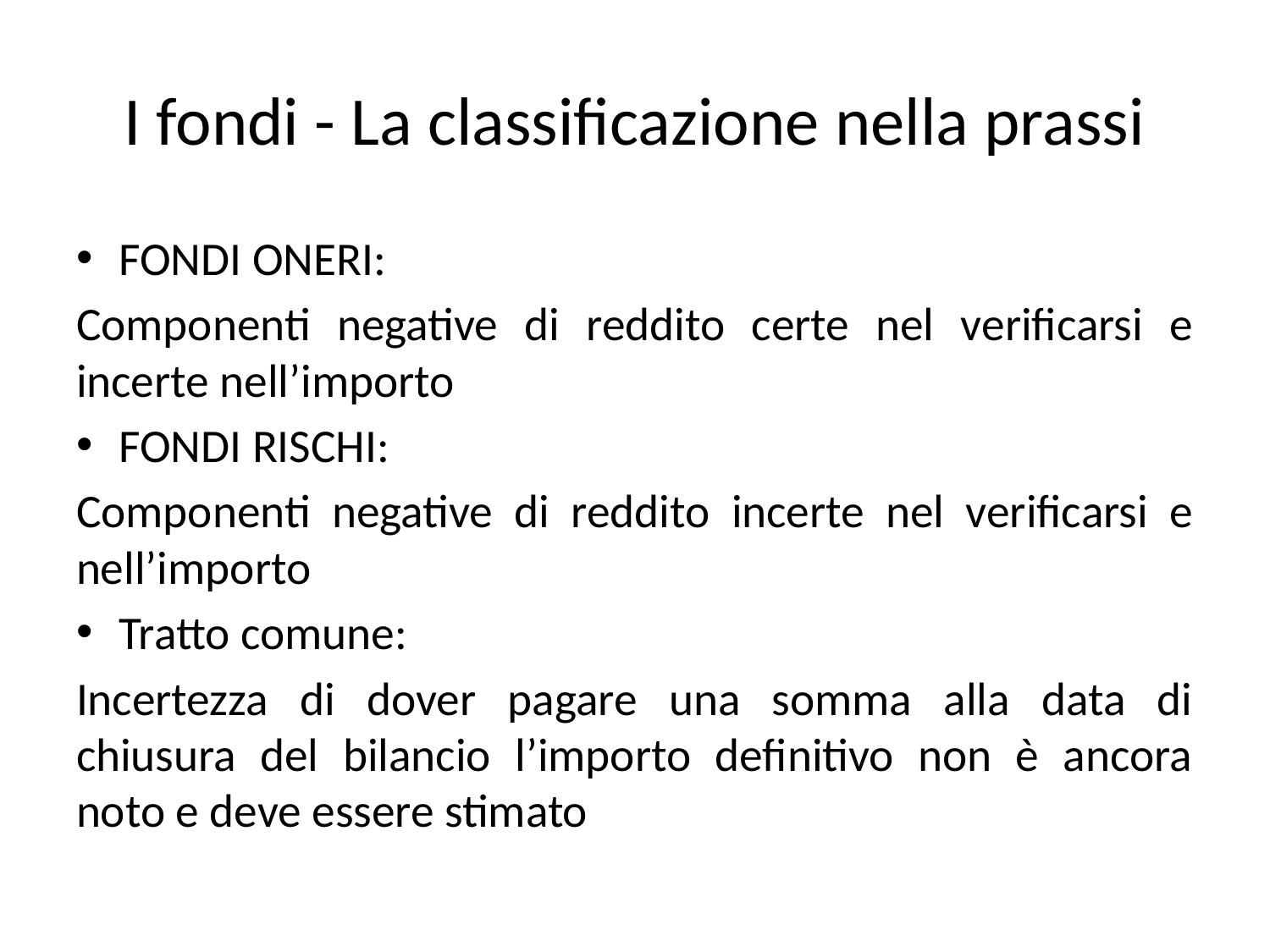

# I fondi - La classificazione nella prassi
FONDI ONERI:
Componenti negative di reddito certe nel verificarsi e incerte nell’importo
FONDI RISCHI:
Componenti negative di reddito incerte nel verificarsi e nell’importo
Tratto comune:
Incertezza di dover pagare una somma alla data di chiusura del bilancio l’importo definitivo non è ancora noto e deve essere stimato